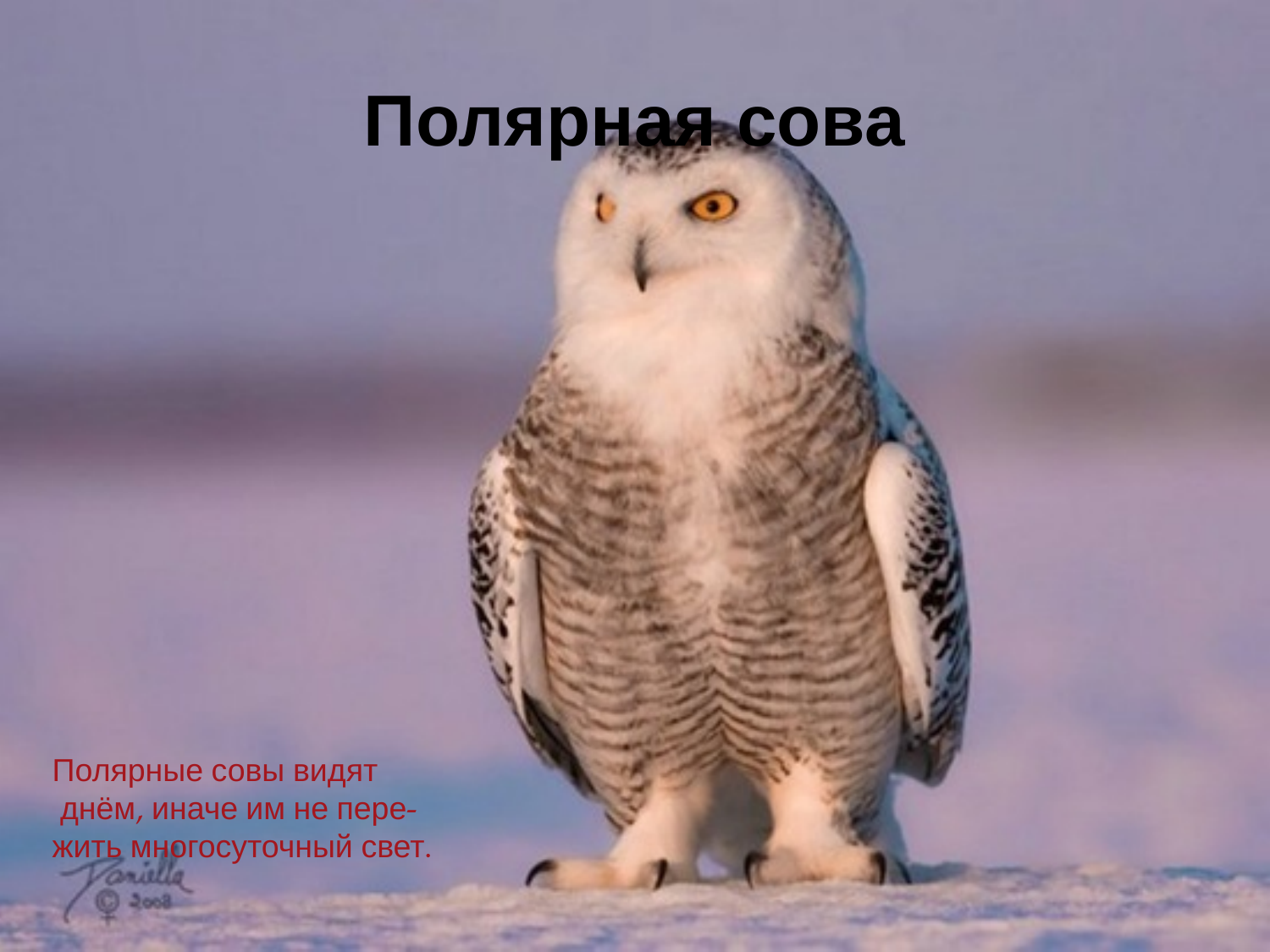

# Полярная сова
Полярные совы видят
 днём, иначе им не пере-
жить многосуточный свет.